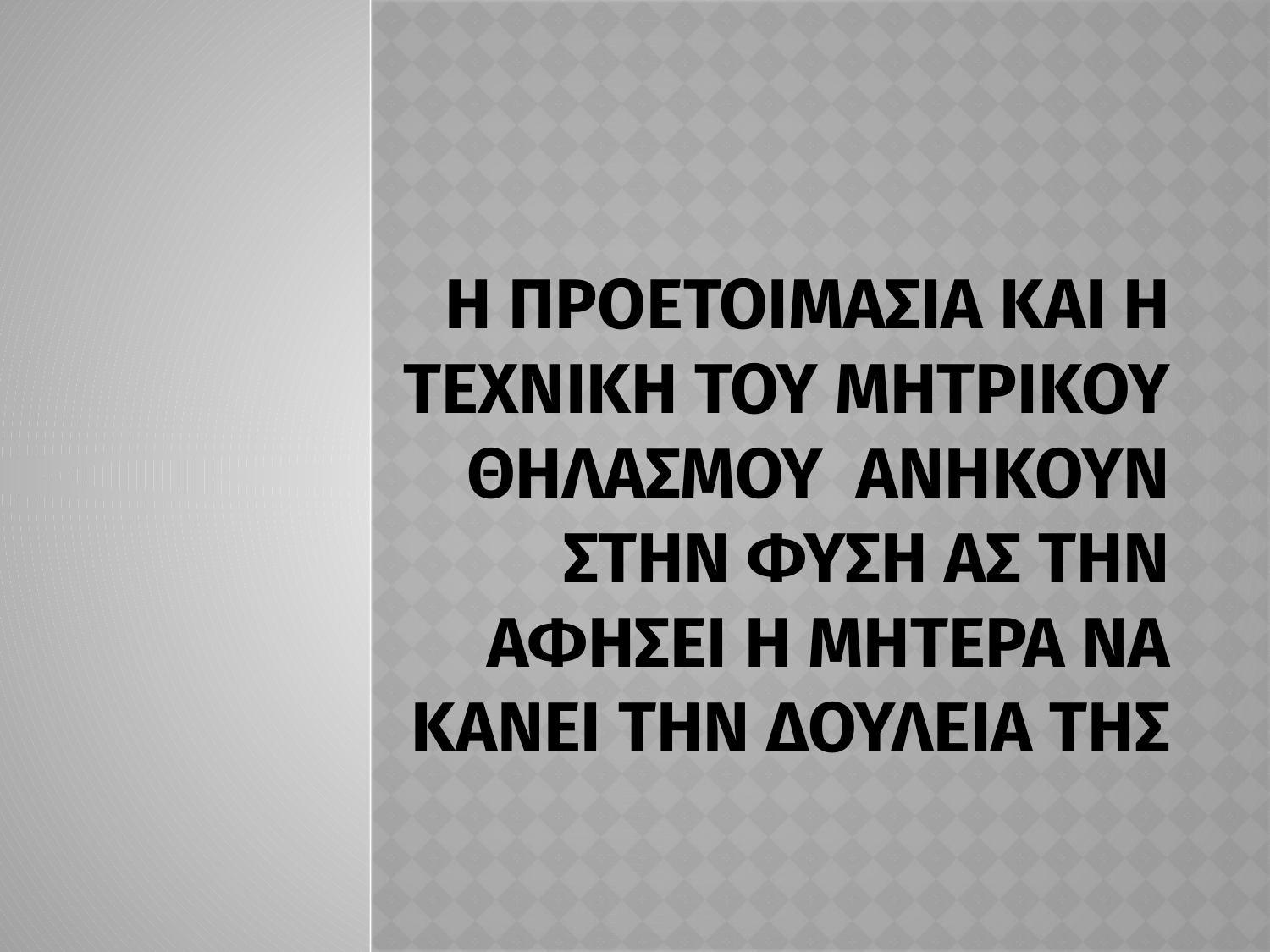

# Η προετοιμασια και η τεχνικη του μητρικου θηλασμου  ανηκουν στην φυση ας την αφησει η μητερα να κανει την δουλεια τησ